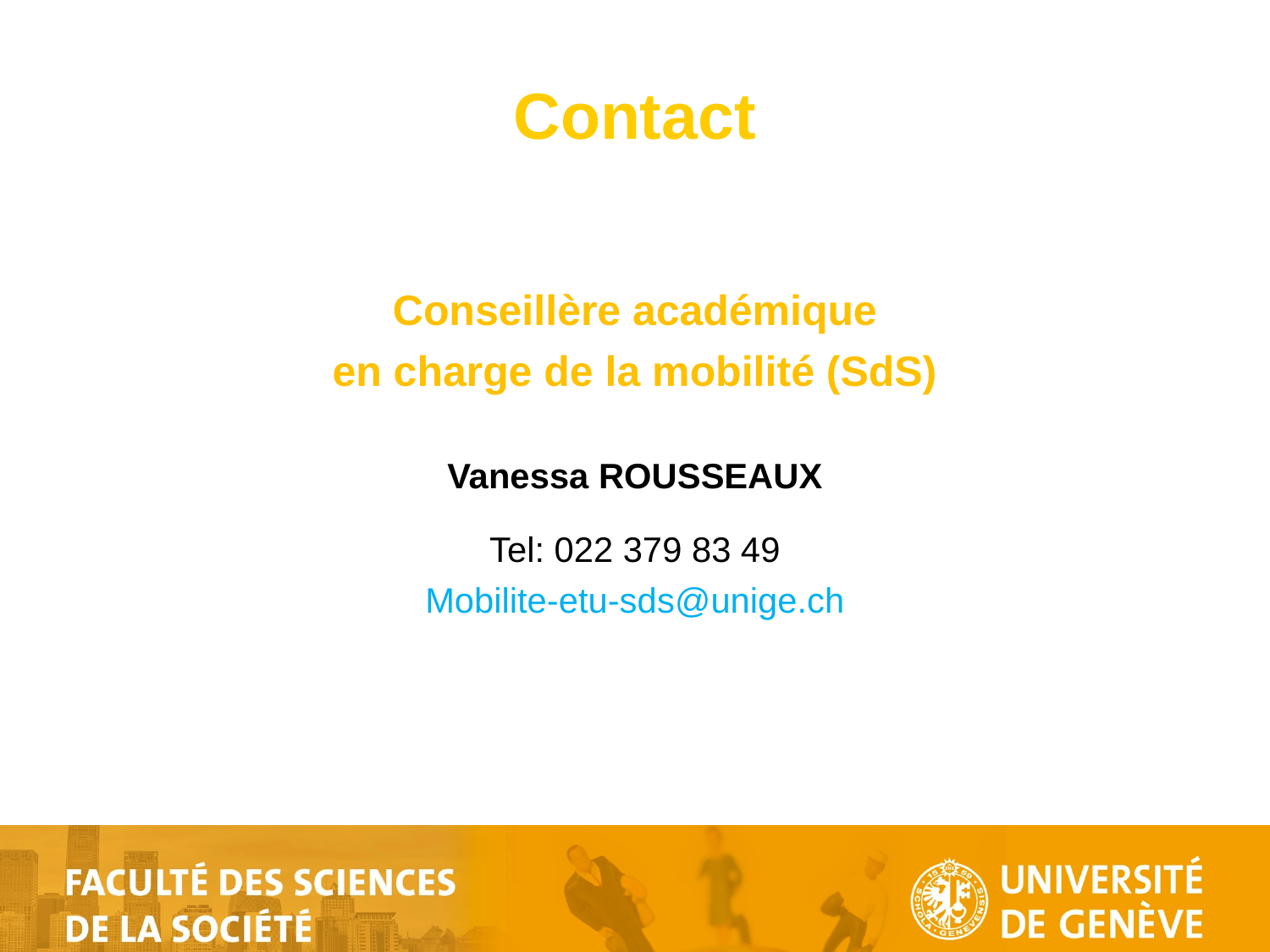

# Contact
Conseillère académique
en charge de la mobilité (SdS)

Vanessa ROUSSEAUX

Tel: 022 379 83 49
Mobilite-etu-sds@unige.ch